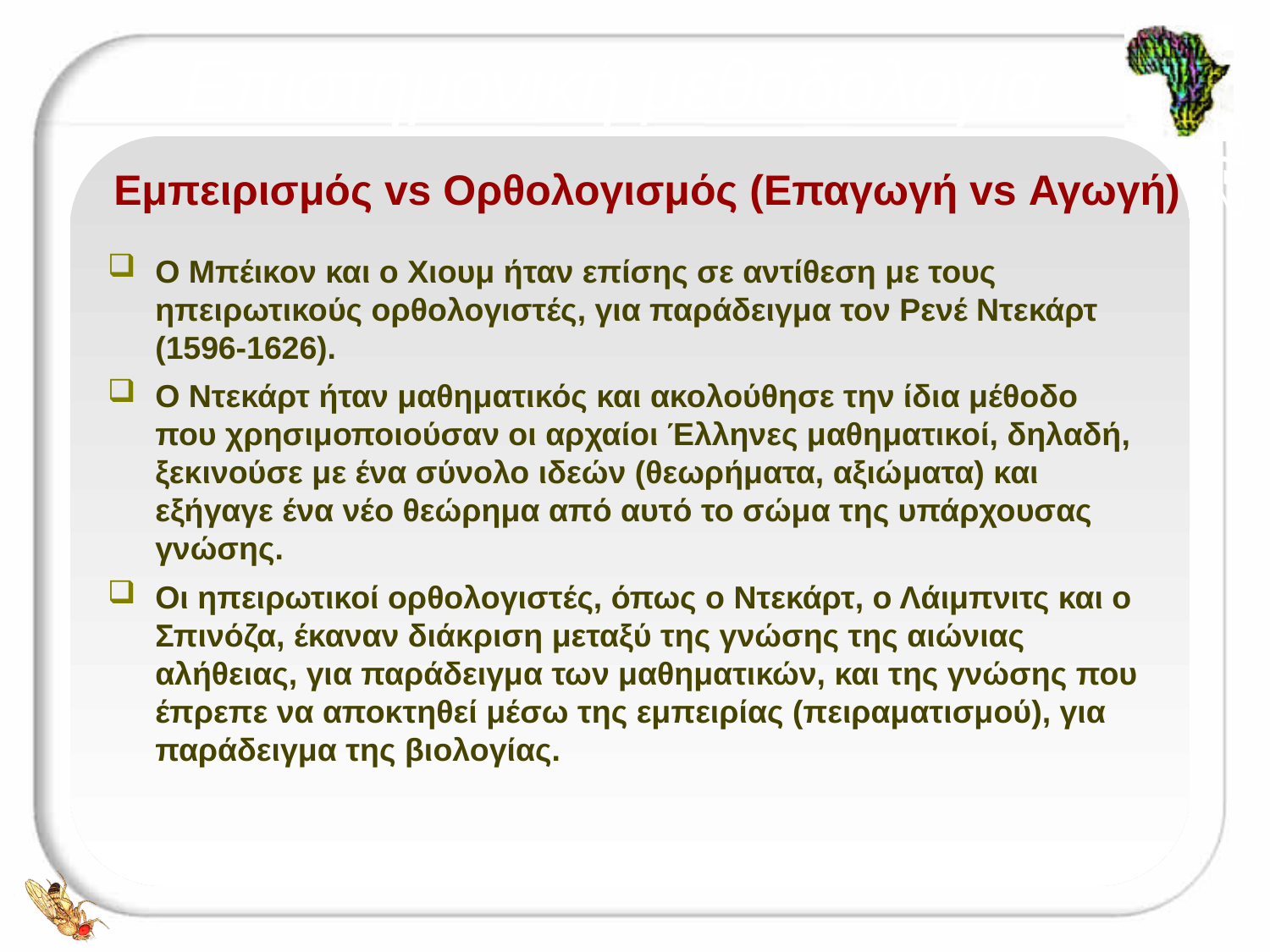

Εμπειρισμός vs Ορθολογισμός (Επαγωγή vs Αγωγή)
Ο Μπέικον και ο Χιουμ ήταν επίσης σε αντίθεση με τους ηπειρωτικούς ορθολογιστές, για παράδειγμα τον Ρενέ Ντεκάρτ (1596-1626).
Ο Ντεκάρτ ήταν μαθηματικός και ακολούθησε την ίδια μέθοδο που χρησιμοποιούσαν οι αρχαίοι Έλληνες μαθηματικοί, δηλαδή, ξεκινούσε με ένα σύνολο ιδεών (θεωρήματα, αξιώματα) και εξήγαγε ένα νέο θεώρημα από αυτό το σώμα της υπάρχουσας γνώσης.
Οι ηπειρωτικοί ορθολογιστές, όπως ο Ντεκάρτ, ο Λάιμπνιτς και ο Σπινόζα, έκαναν διάκριση μεταξύ της γνώσης της αιώνιας αλήθειας, για παράδειγμα των μαθηματικών, και της γνώσης που έπρεπε να αποκτηθεί μέσω της εμπειρίας (πειραματισμού), για παράδειγμα της βιολογίας.